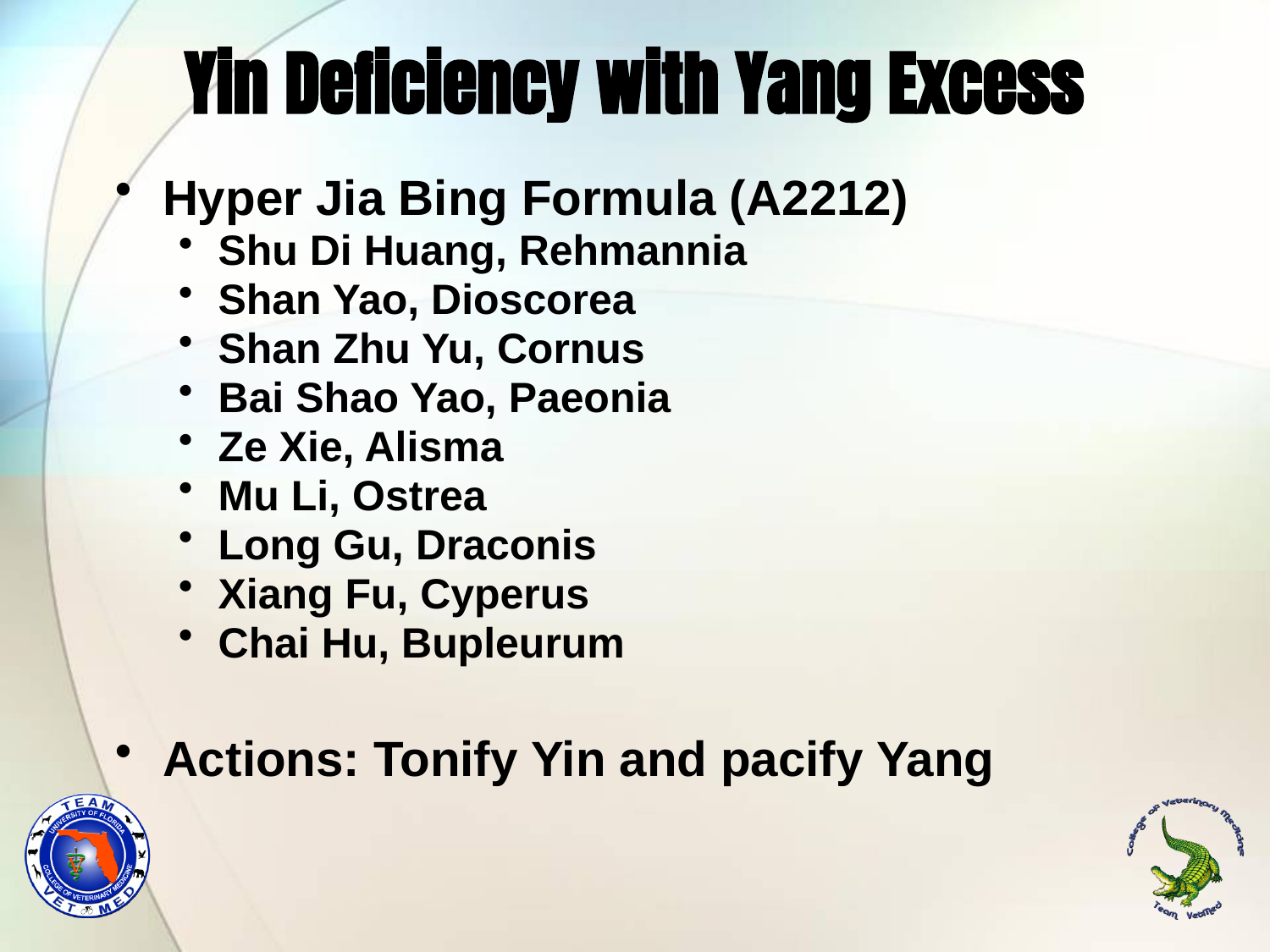

# Yin Deficiency with Yang Excess
Hyper Jia Bing Formula (A2212)
Shu Di Huang, Rehmannia
Shan Yao, Dioscorea
Shan Zhu Yu, Cornus
Bai Shao Yao, Paeonia
Ze Xie, Alisma
Mu Li, Ostrea
Long Gu, Draconis
Xiang Fu, Cyperus
Chai Hu, Bupleurum

Actions: Tonify Yin and pacify Yang